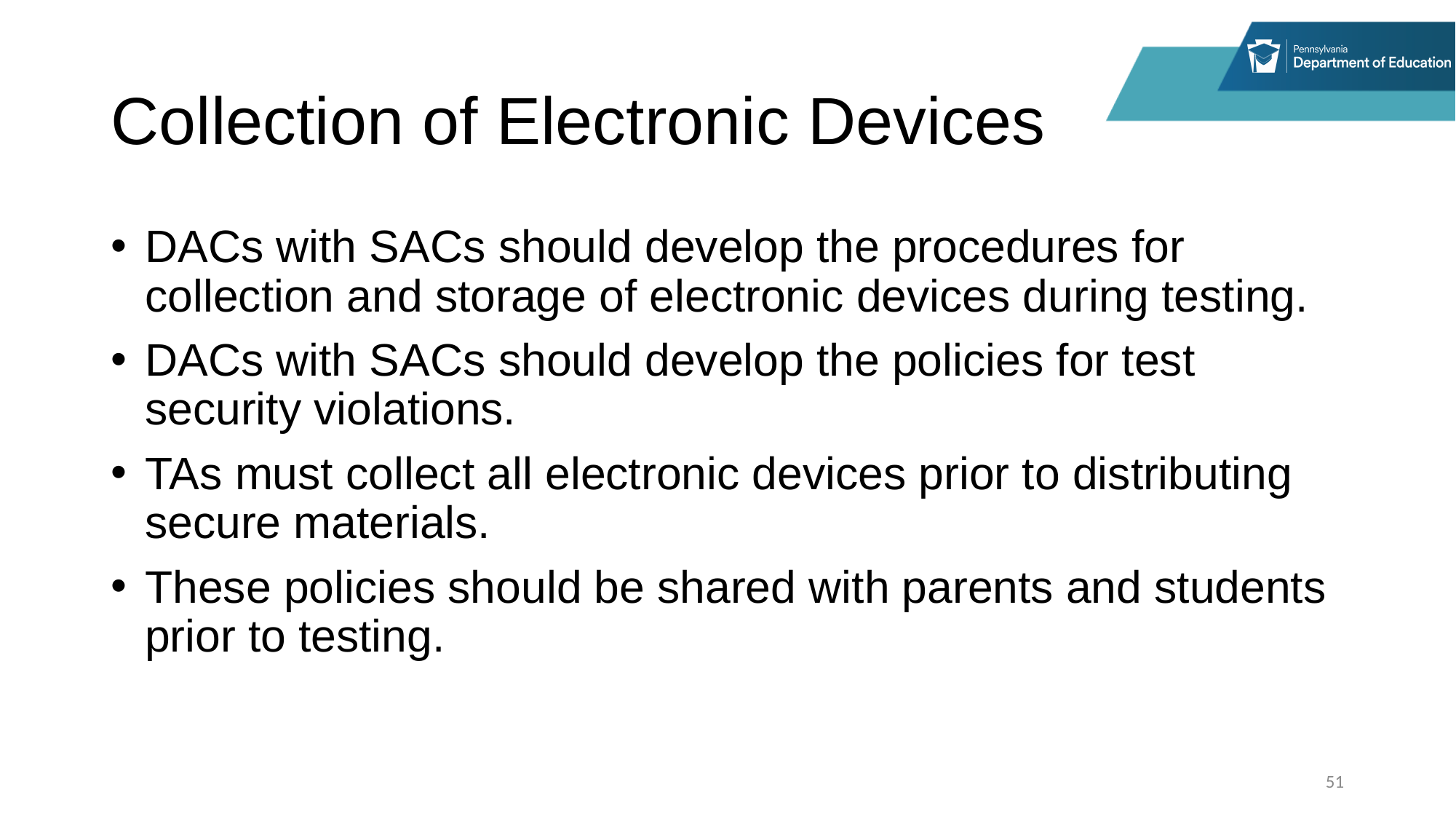

# Collection of Electronic Devices
DACs with SACs should develop the procedures for collection and storage of electronic devices during testing.
DACs with SACs should develop the policies for test security violations.
TAs must collect all electronic devices prior to distributing secure materials.
These policies should be shared with parents and students prior to testing.

51